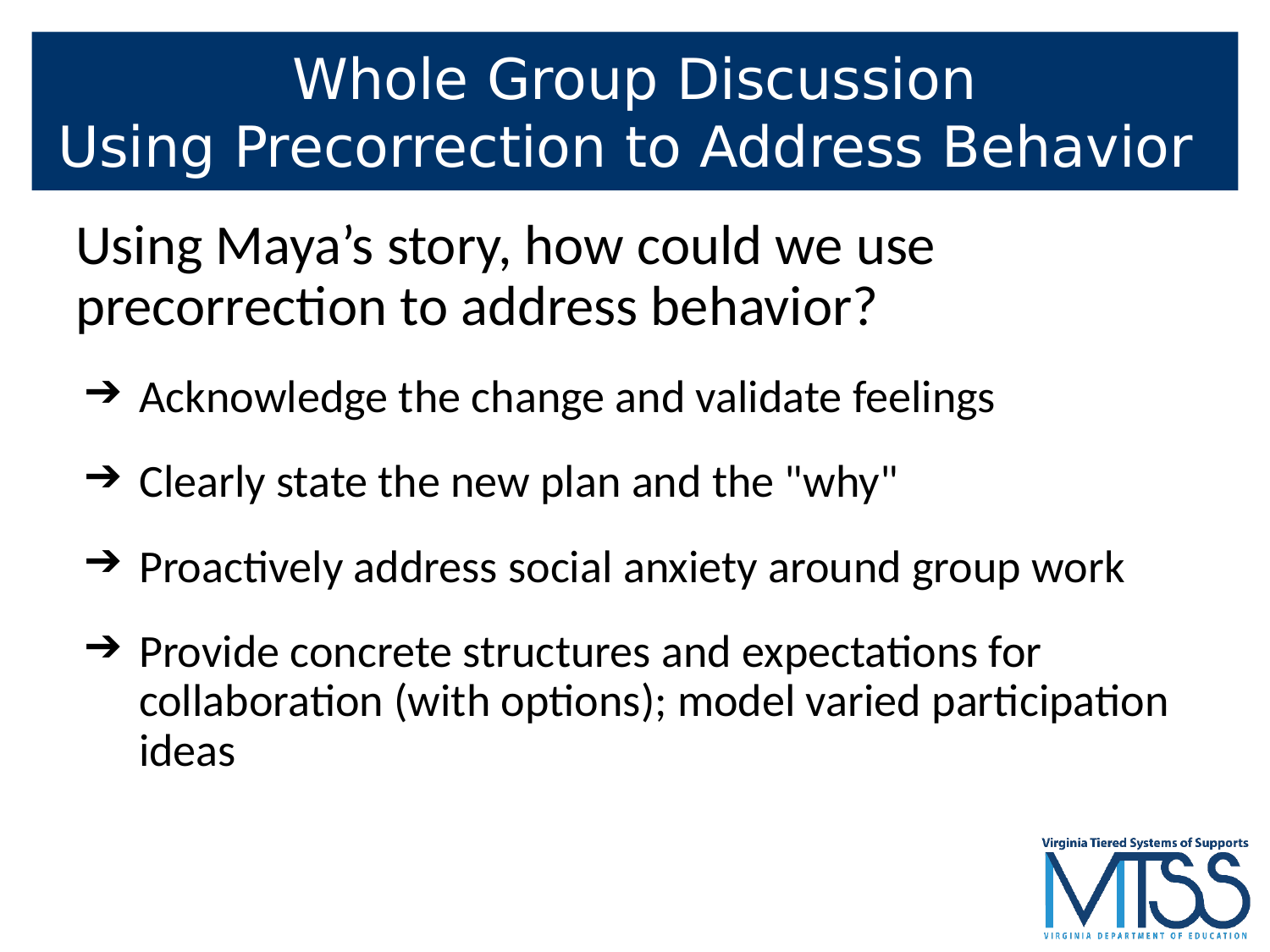

# Whole Group Discussion Using Precorrection to Address Behavior
Using Maya’s story, how could we use precorrection to address behavior?
Acknowledge the change and validate feelings
Clearly state the new plan and the "why"
Proactively address social anxiety around group work
Provide concrete structures and expectations for collaboration (with options); model varied participation ideas